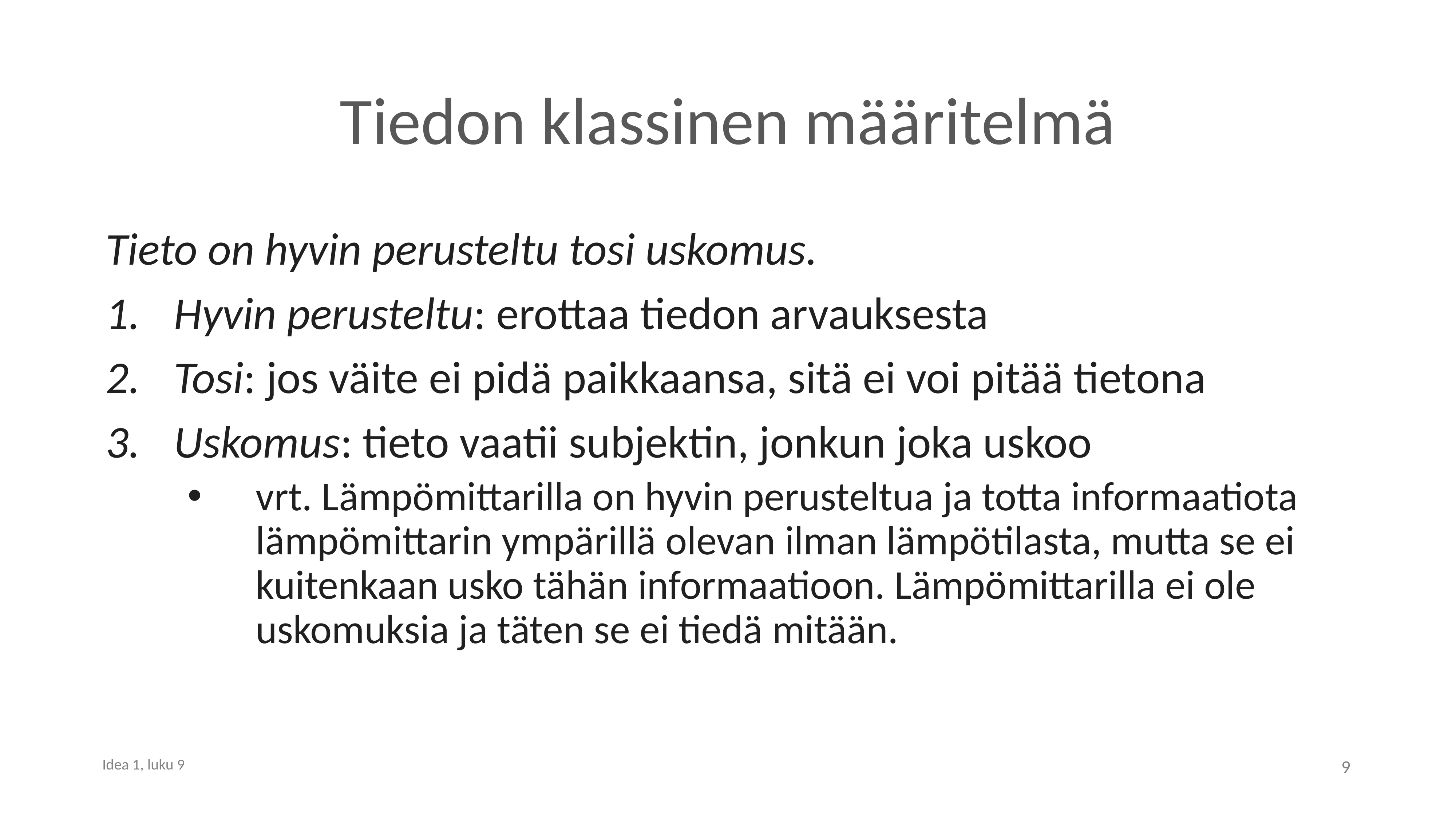

# Tiedon klassinen määritelmä
Tieto on hyvin perusteltu tosi uskomus.
Hyvin perusteltu: erottaa tiedon arvauksesta
Tosi: jos väite ei pidä paikkaansa, sitä ei voi pitää tietona
Uskomus: tieto vaatii subjektin, jonkun joka uskoo
vrt. Lämpömittarilla on hyvin perusteltua ja totta informaatiota lämpömittarin ympärillä olevan ilman lämpötilasta, mutta se ei kuitenkaan usko tähän informaatioon. Lämpömittarilla ei ole uskomuksia ja täten se ei tiedä mitään.
9
Idea 1, luku 9